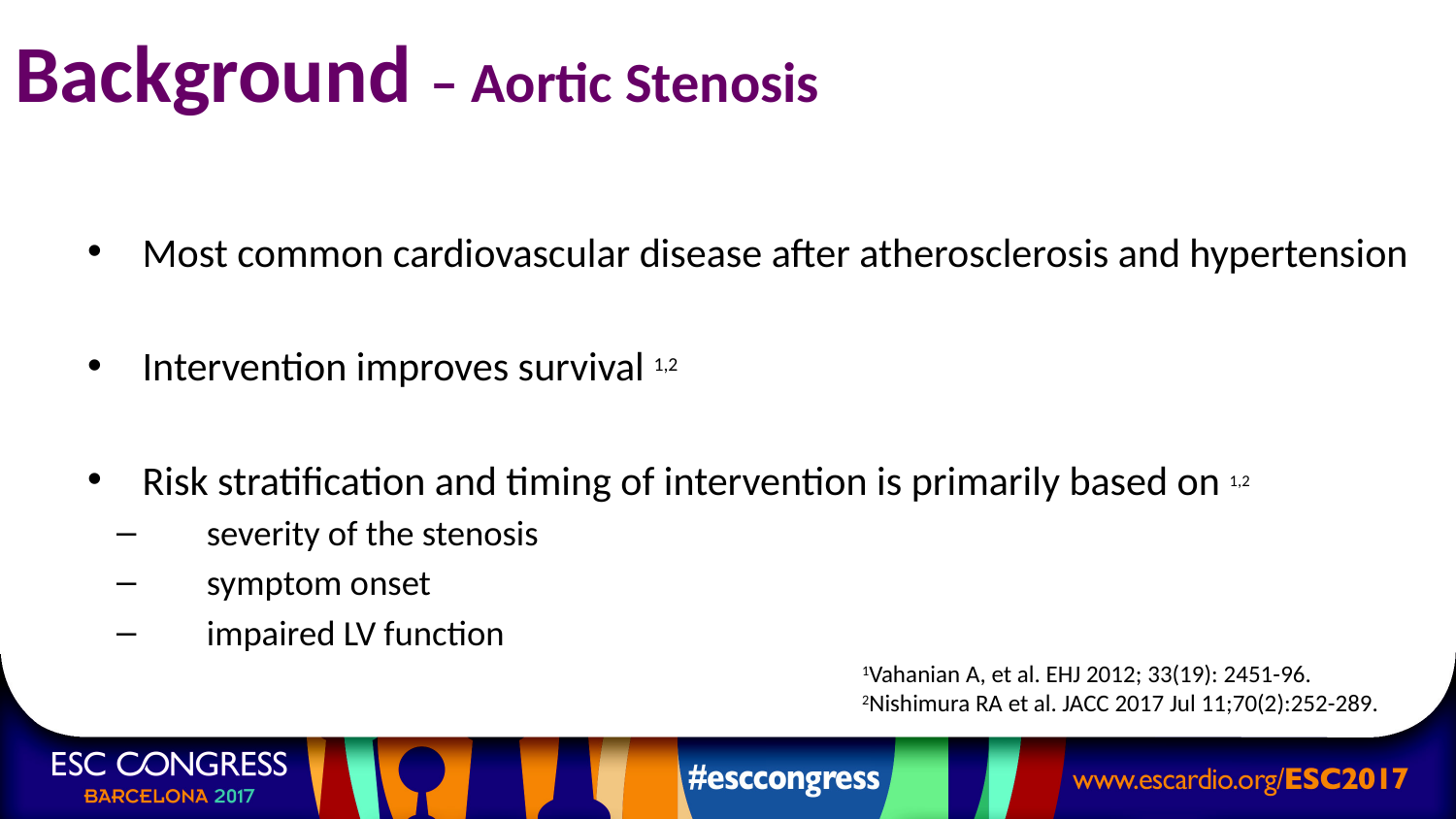

# Background – Aortic Stenosis
Most common cardiovascular disease after atherosclerosis and hypertension

Intervention improves survival 1,2

Risk stratification and timing of intervention is primarily based on 1,2
severity of the stenosis
symptom onset
impaired LV function

1Vahanian A, et al. EHJ 2012; 33(19): 2451-96.
2Nishimura RA et al. JACC 2017 Jul 11;70(2):252-289.